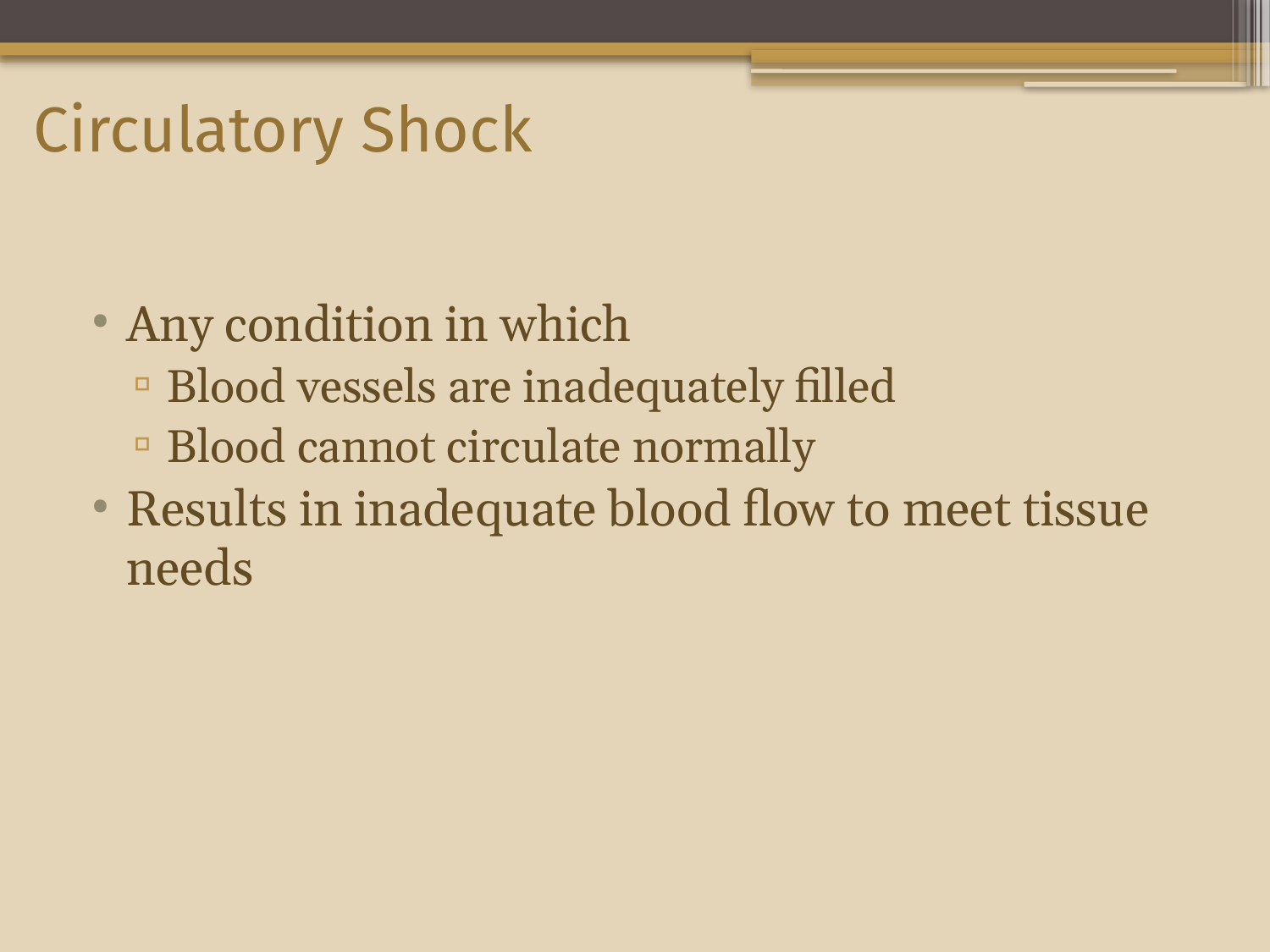

# Circulatory Shock
Any condition in which
Blood vessels are inadequately filled
Blood cannot circulate normally
Results in inadequate blood flow to meet tissue needs